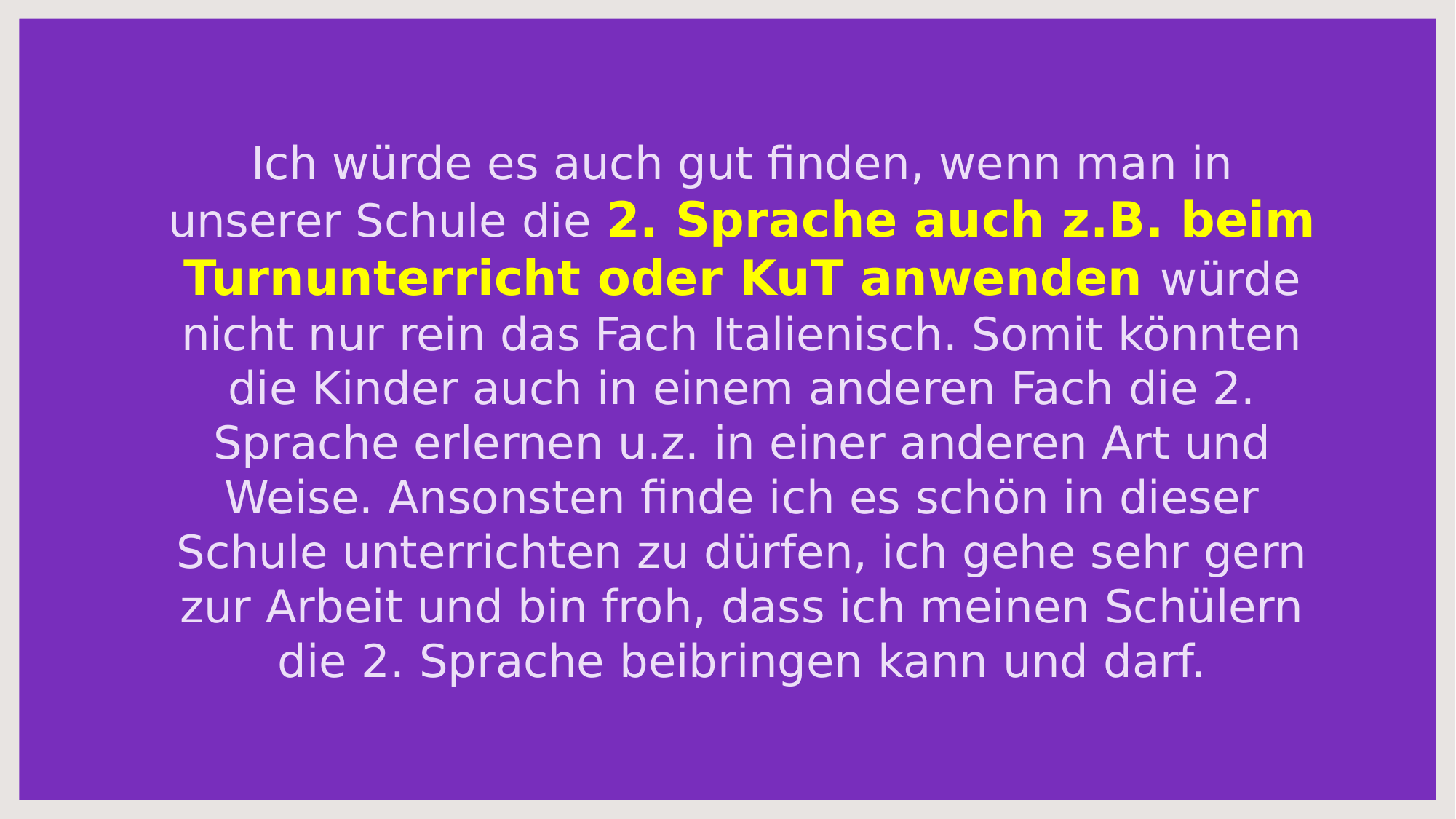

Ich würde es auch gut finden, wenn man in unserer Schule die 2. Sprache auch z.B. beim Turnunterricht oder KuT anwenden würde nicht nur rein das Fach Italienisch. Somit könnten die Kinder auch in einem anderen Fach die 2. Sprache erlernen u.z. in einer anderen Art und Weise. Ansonsten finde ich es schön in dieser Schule unterrichten zu dürfen, ich gehe sehr gern zur Arbeit und bin froh, dass ich meinen Schülern die 2. Sprache beibringen kann und darf.